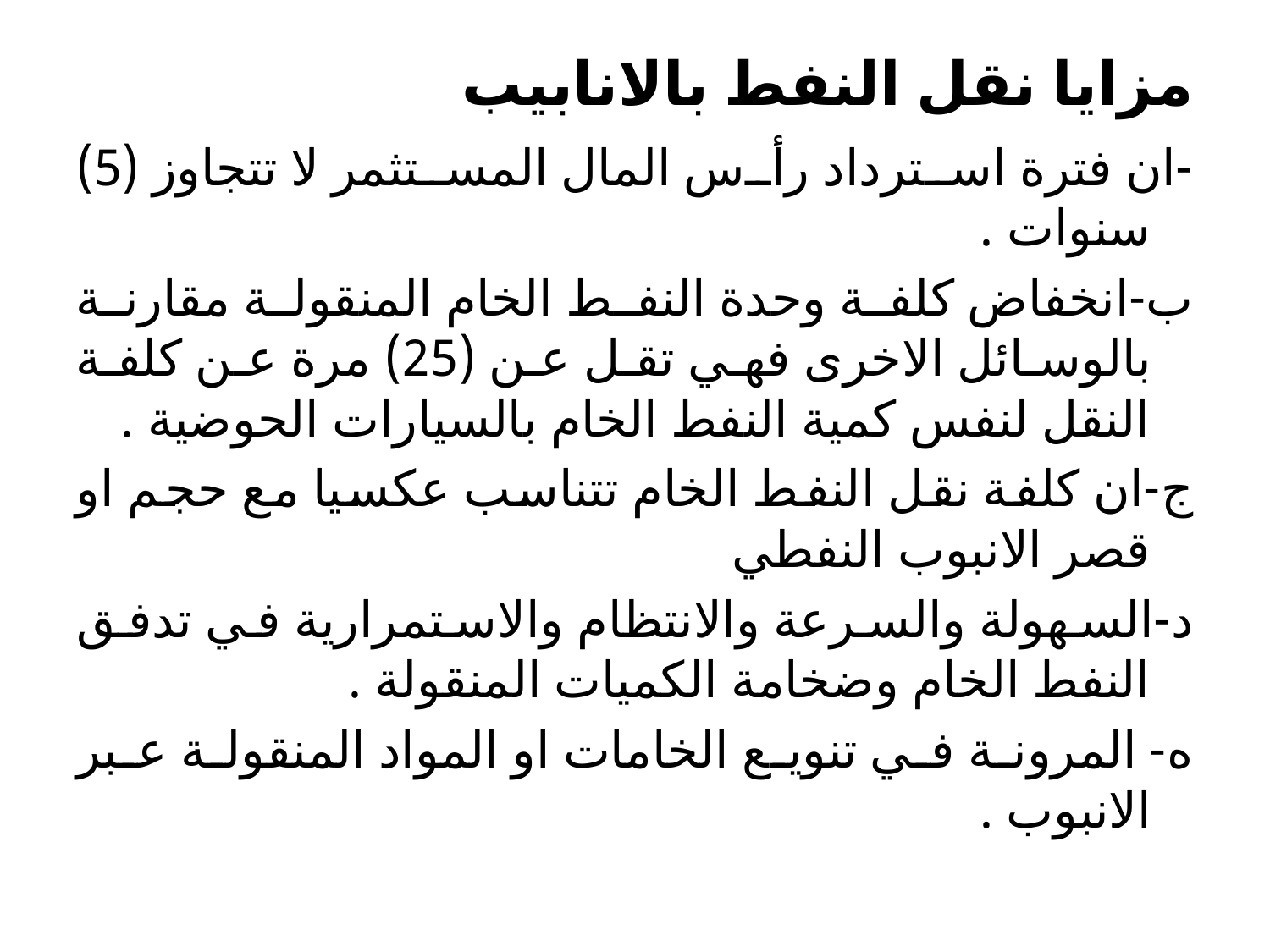

# مزايا نقل النفط بالانابيب
-ان فترة استرداد رأس المال المستثمر لا تتجاوز (5) سنوات .
ب-انخفاض كلفة وحدة النفط الخام المنقولة مقارنة بالوسائل الاخرى فهي تقل عن (25) مرة عن كلفة النقل لنفس كمية النفط الخام بالسيارات الحوضية .
ج-ان كلفة نقل النفط الخام تتناسب عكسيا مع حجم او قصر الانبوب النفطي
د-السهولة والسرعة والانتظام والاستمرارية في تدفق النفط الخام وضخامة الكميات المنقولة .
ه- المرونة في تنويع الخامات او المواد المنقولة عبر الانبوب .